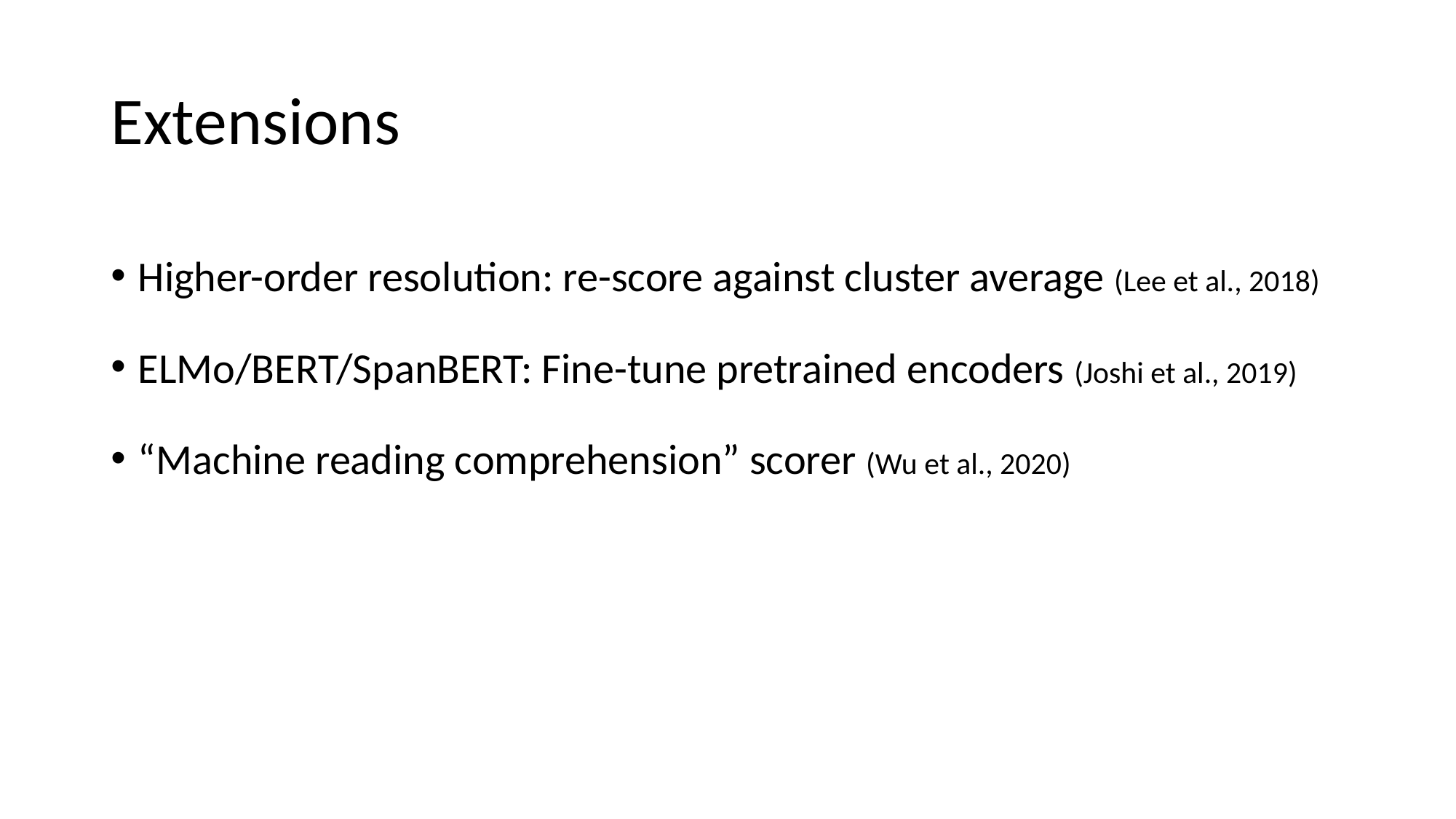

# Extensions
Higher-order resolution: re-score against cluster average (Lee et al., 2018)
ELMo/BERT/SpanBERT: Fine-tune pretrained encoders (Joshi et al., 2019)
“Machine reading comprehension” scorer (Wu et al., 2020)